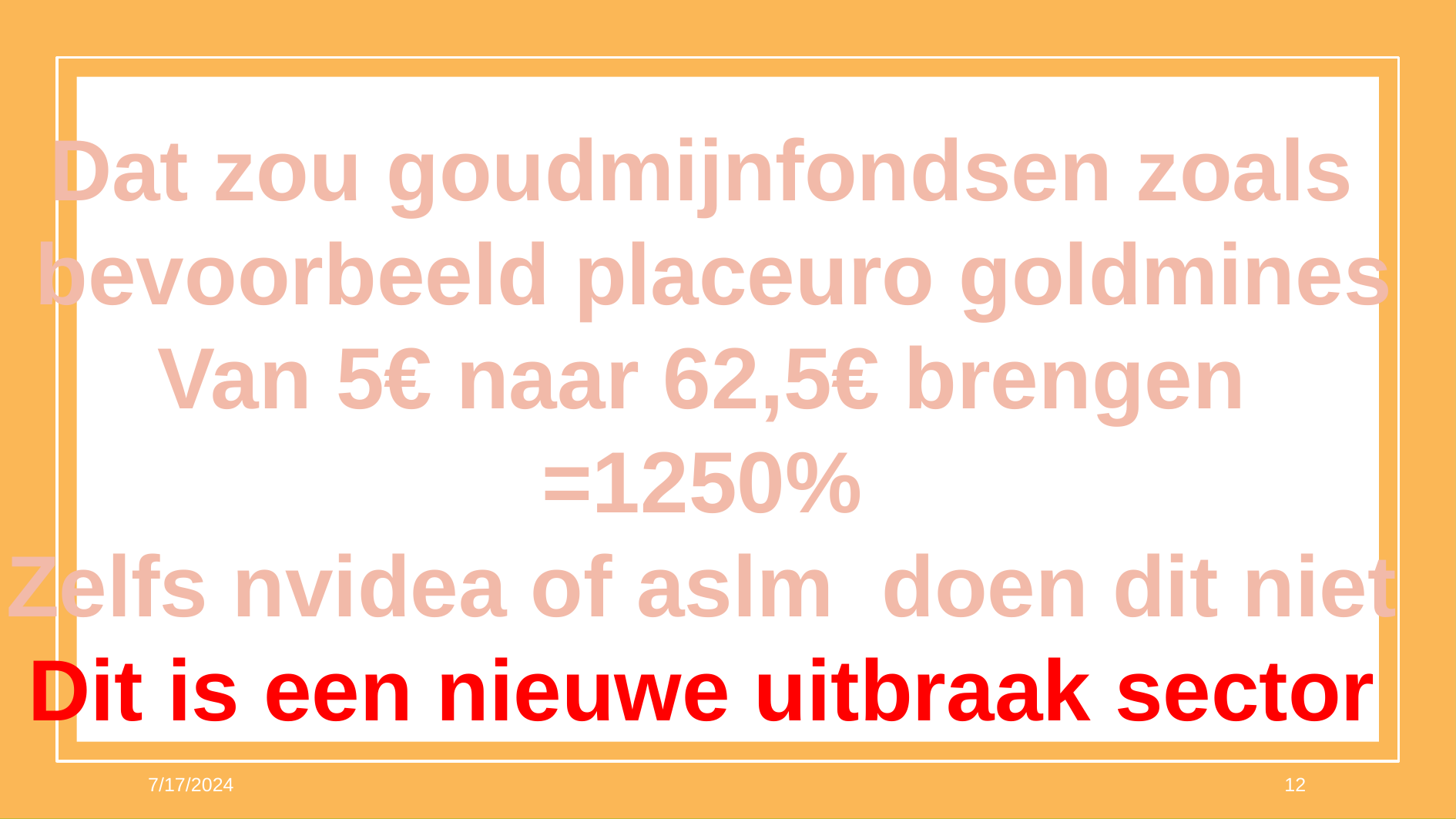

Dat zou goudmijnfondsen zoals
 bevoorbeeld placeuro goldmines
Van 5€ naar 62,5€ brengen
=1250%
Zelfs nvidea of aslm  doen dit niet
Dit is een nieuwe uitbraak sector
7/17/2024
12